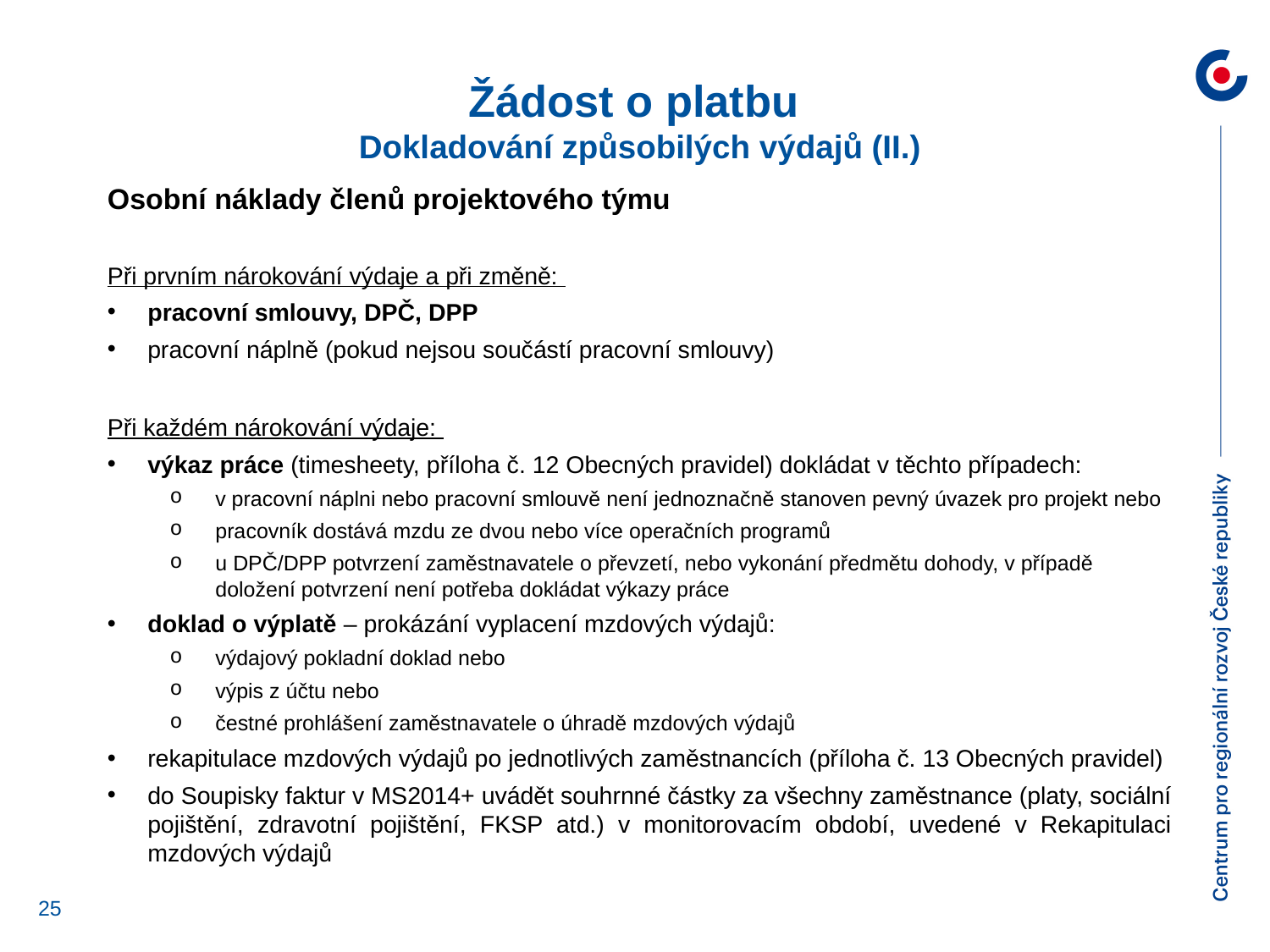

Žádost o platbu
Dokladování způsobilých výdajů (II.)
Osobní náklady členů projektového týmu

Při prvním nárokování výdaje a při změně:
pracovní smlouvy, DPČ, DPP
pracovní náplně (pokud nejsou součástí pracovní smlouvy)

Při každém nárokování výdaje:
výkaz práce (timesheety, příloha č. 12 Obecných pravidel) dokládat v těchto případech:
v pracovní náplni nebo pracovní smlouvě není jednoznačně stanoven pevný úvazek pro projekt nebo
pracovník dostává mzdu ze dvou nebo více operačních programů
u DPČ/DPP potvrzení zaměstnavatele o převzetí, nebo vykonání předmětu dohody, v případě doložení potvrzení není potřeba dokládat výkazy práce
doklad o výplatě – prokázání vyplacení mzdových výdajů:
výdajový pokladní doklad nebo
výpis z účtu nebo
čestné prohlášení zaměstnavatele o úhradě mzdových výdajů
rekapitulace mzdových výdajů po jednotlivých zaměstnancích (příloha č. 13 Obecných pravidel)
do Soupisky faktur v MS2014+ uvádět souhrnné částky za všechny zaměstnance (platy, sociální pojištění, zdravotní pojištění, FKSP atd.) v monitorovacím období, uvedené v Rekapitulaci mzdových výdajů

25